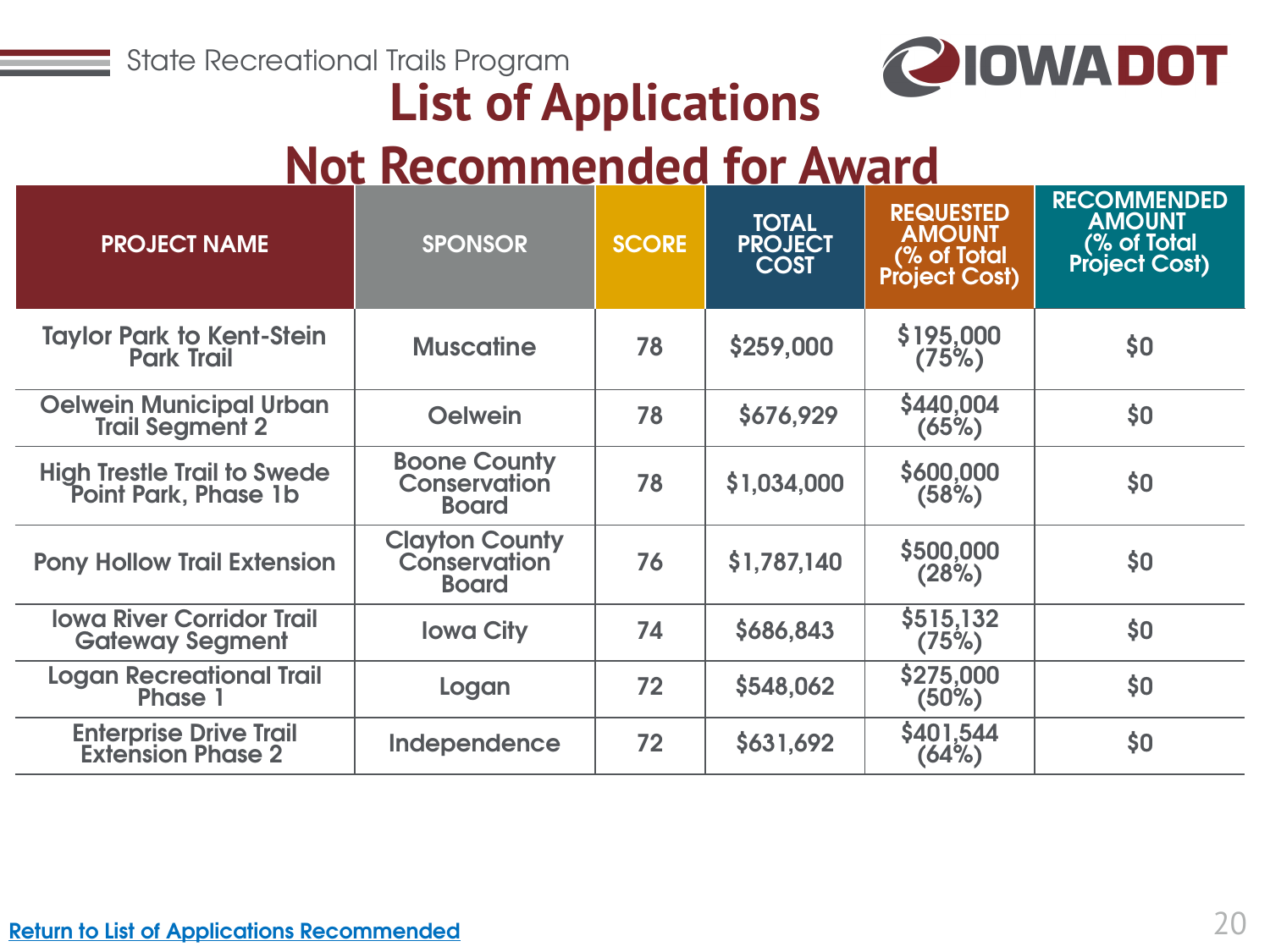

# List of Applications Not Recommended for Award
| PROJECT NAME | SPONSOR | SCORE | TOTAL PROJECT COST | REQUESTED AMOUNT (% of Total Project Cost) | RECOMMENDED AMOUNT (% of Total Project Cost) |
| --- | --- | --- | --- | --- | --- |
| Taylor Park to Kent-Stein Park Trail | Muscatine | 78 | $259,000 | $195,000 (75%) | $0 |
| Oelwein Municipal Urban Trail Segment 2 | Oelwein | 78 | $676,929 | $440,004 (65%) | $0 |
| High Trestle Trail to Swede Point Park, Phase 1b | Boone County Conservation Board | 78 | $1,034,000 | $600,000 (58%) | $0 |
| Pony Hollow Trail Extension | Clayton County Conservation Board | 76 | $1,787,140 | $500,000 (28%) | $0 |
| lowa River Corridor Trail Gateway Segment | Iowa City | 74 | $686,843 | $515,132 (75%) | $0 |
| Logan Recreational Trail Phase 1 | Logan | 72 | $548,062 | $275,000 (50%) | $0 |
| Enterprise Drive Trail Extension Phase 2 | Independence | 72 | $631,692 | $401,544 (64%) | $0 |
Return to List of Applications Recommended